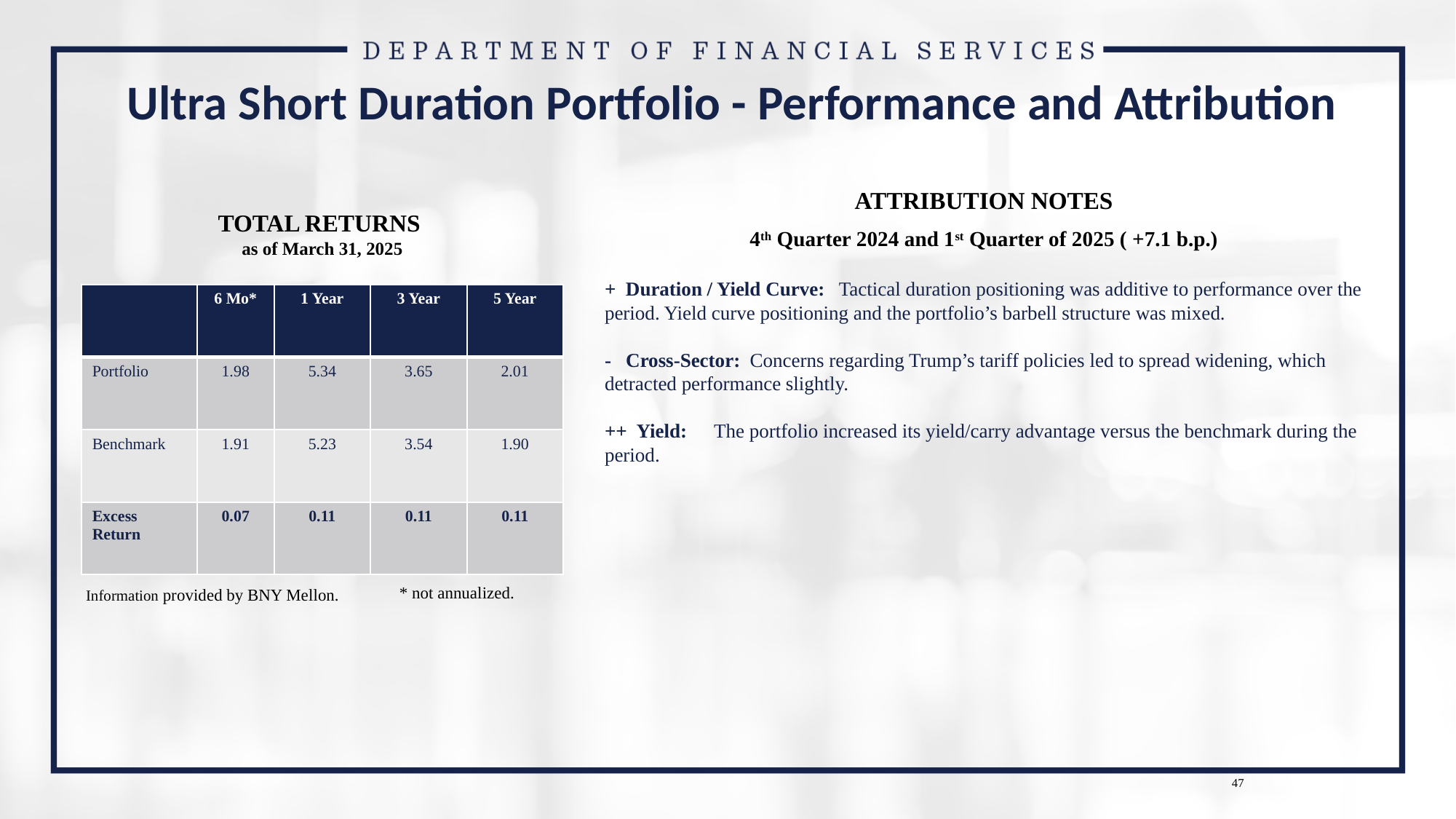

# Ultra Short Duration Portfolio - Performance and Attribution
ATTRIBUTION NOTES
TOTAL RETURNS
as of March 31, 2025
4th Quarter 2024 and 1st Quarter of 2025 ( +7.1 b.p.)

+  Duration / Yield Curve:   Tactical duration positioning was additive to performance over the period. Yield curve positioning and the portfolio’s barbell structure was mixed.

-   Cross-Sector:  Concerns regarding Trump’s tariff policies led to spread widening, which detracted performance slightly.

++  Yield: 	The portfolio increased its yield/carry advantage versus the benchmark during the period.

|  | 6 Mo\* | 1 Year | 3 Year | 5 Year |
| --- | --- | --- | --- | --- |
| Portfolio | 1.98 | 5.34 | 3.65 | 2.01 |
| Benchmark | 1.91 | 5.23 | 3.54 | 1.90 |
| Excess Return | 0.07 | 0.11 | 0.11 | 0.11 |
* not annualized.
Information provided by BNY Mellon.
47